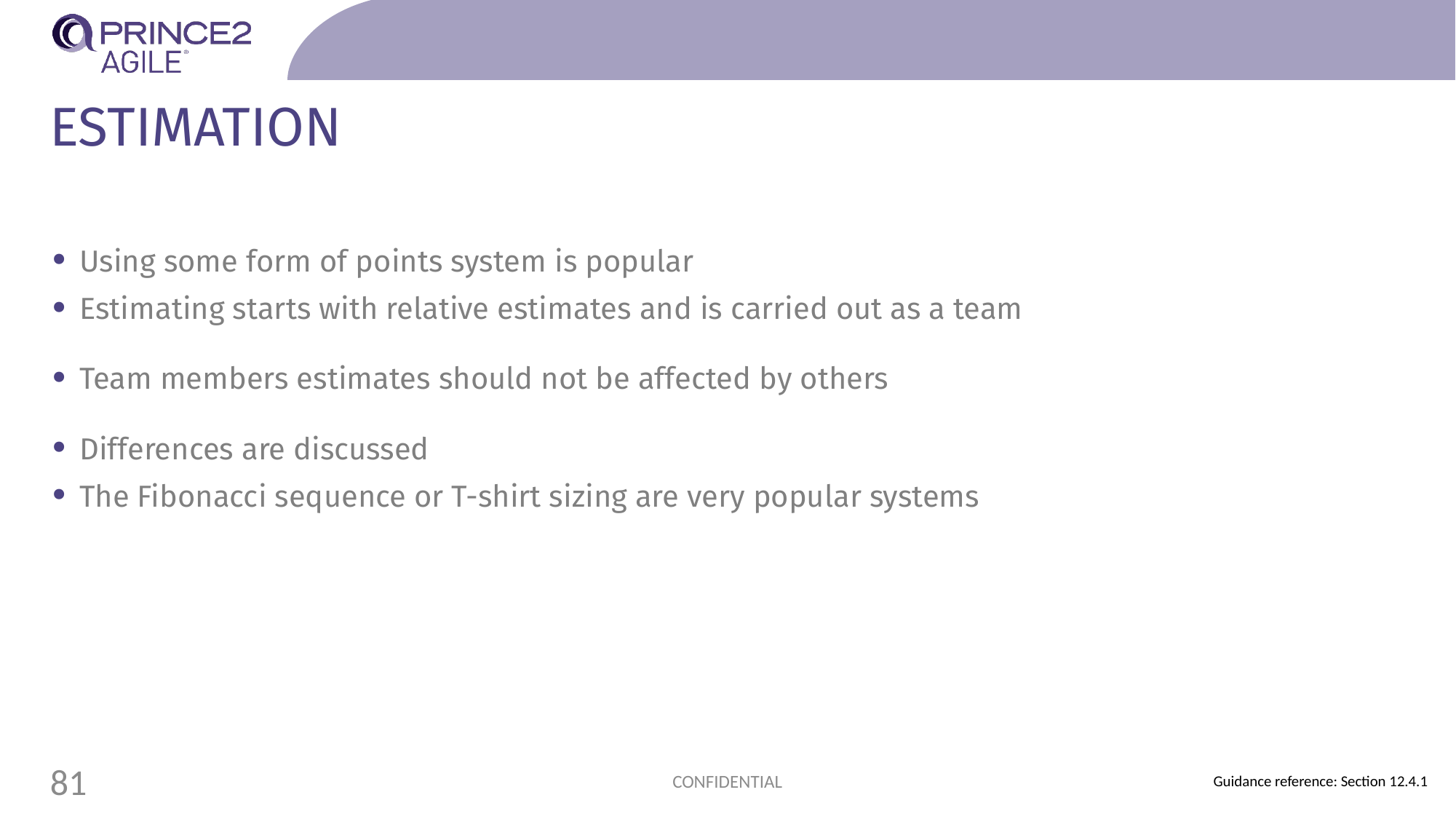

# Estimation
Using some form of points system is popular
Estimating starts with relative estimates and is carried out as a team
Team members estimates should not be affected by others
Differences are discussed
The Fibonacci sequence or T-shirt sizing are very popular systems

CONFIDENTIAL
81
Guidance reference: Section 12.4.1